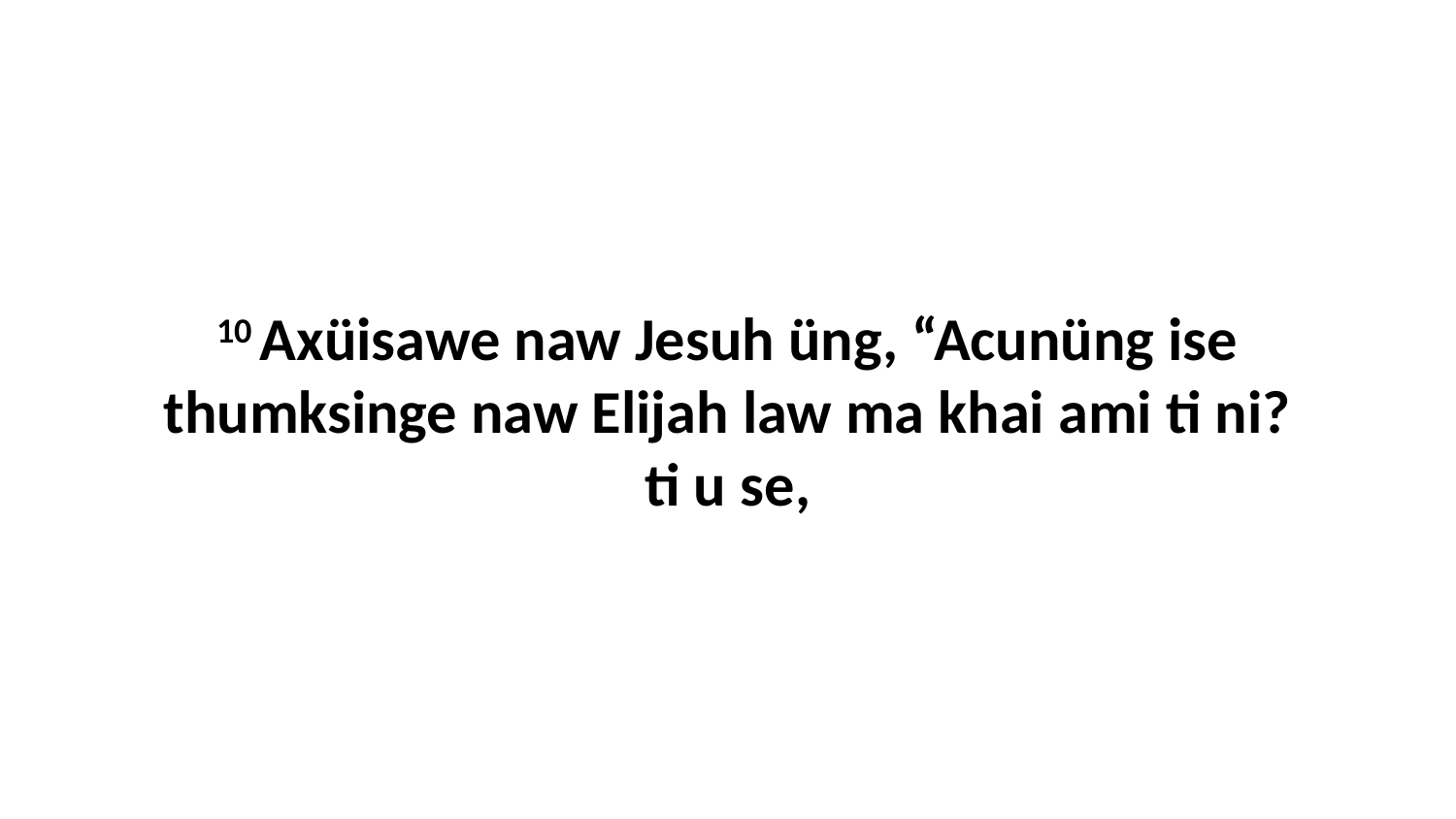

10 Axüisawe naw Jesuh üng, “Acunüng ise thumksinge naw Elijah law ma khai ami ti ni? ti u se,